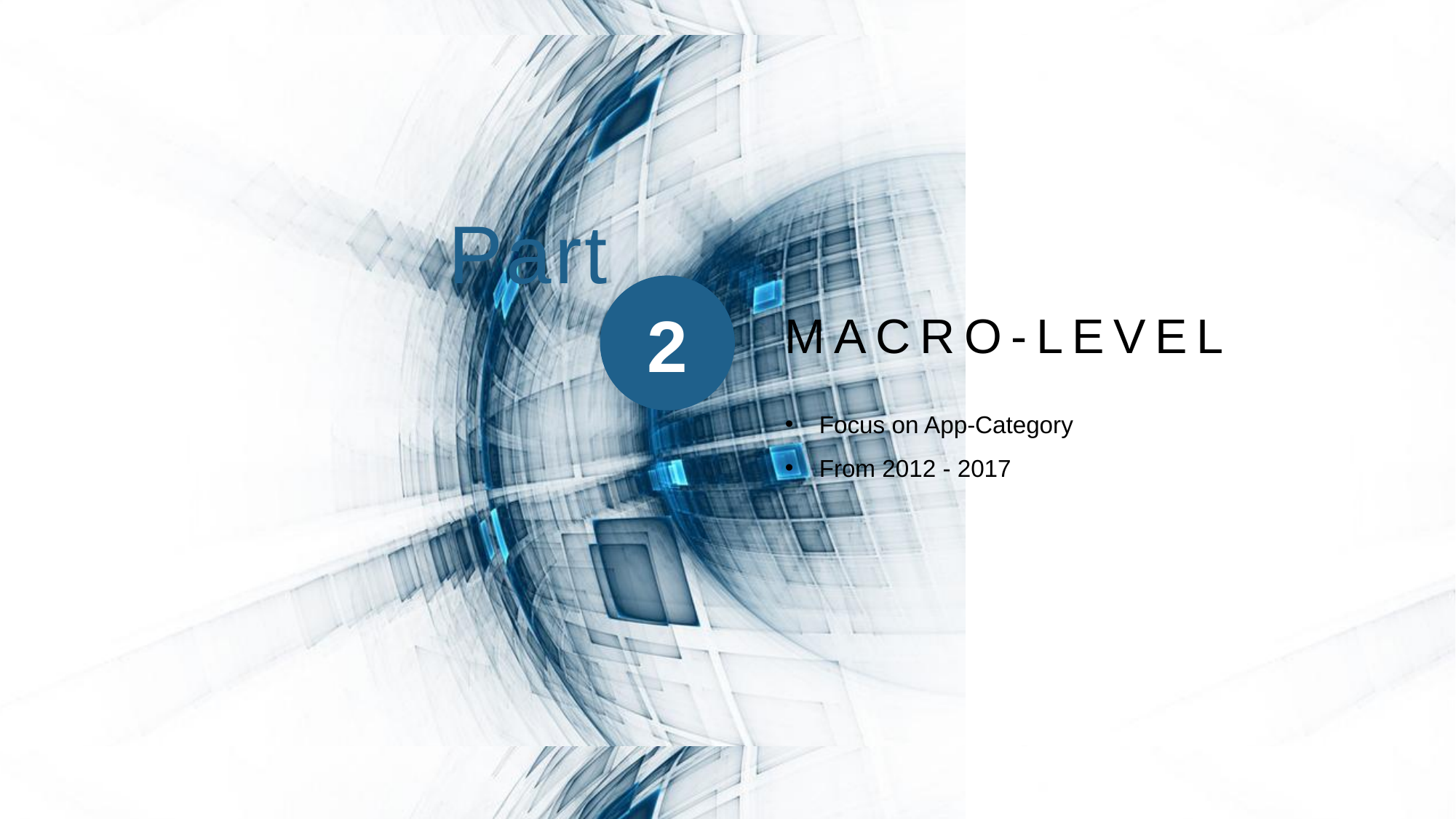

Part
MACRO-LEVEL
2
Focus on App-Category
From 2012 - 2017